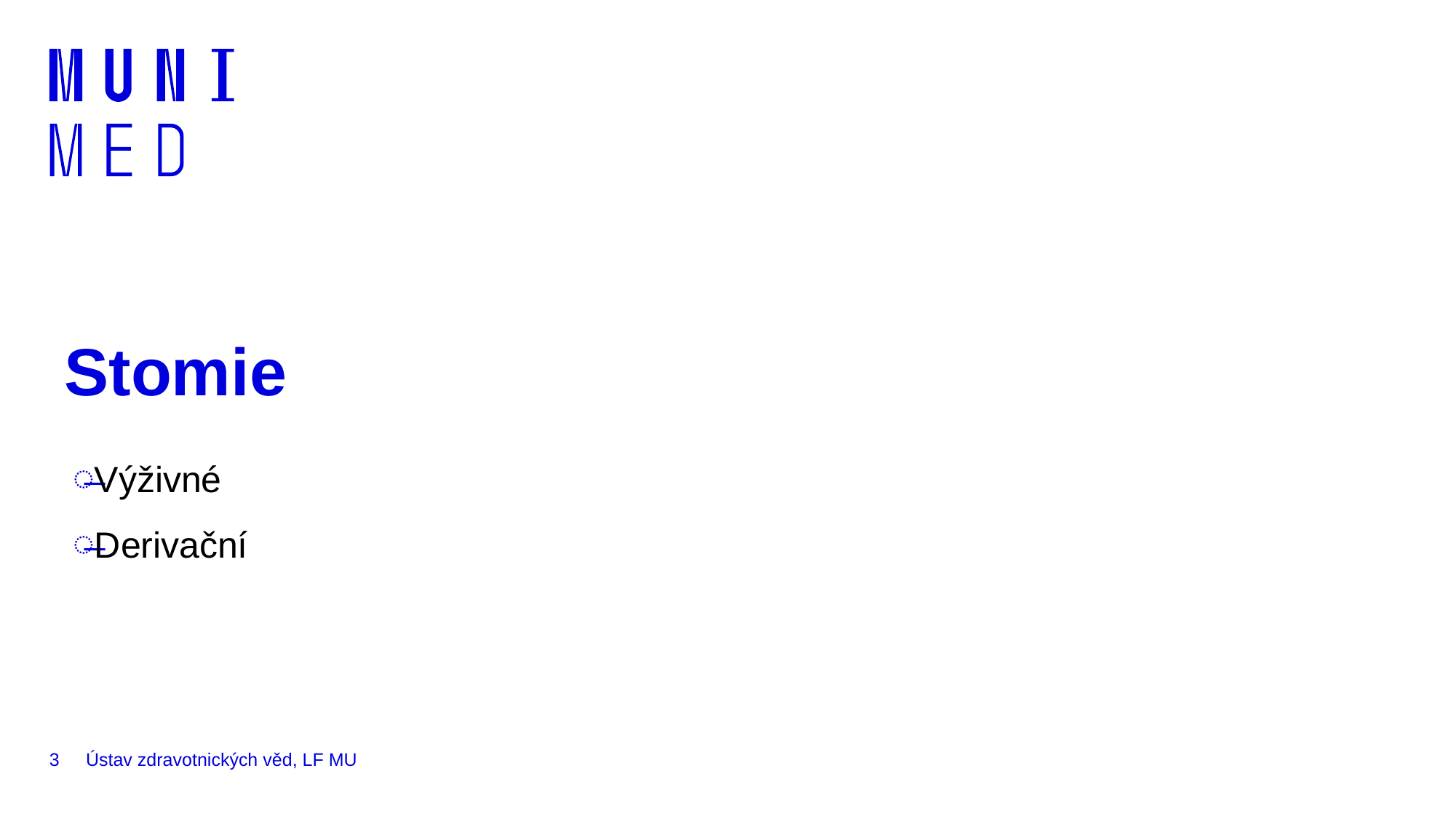

# Stomie
Výživné
Derivační
3
Ústav zdravotnických věd, LF MU